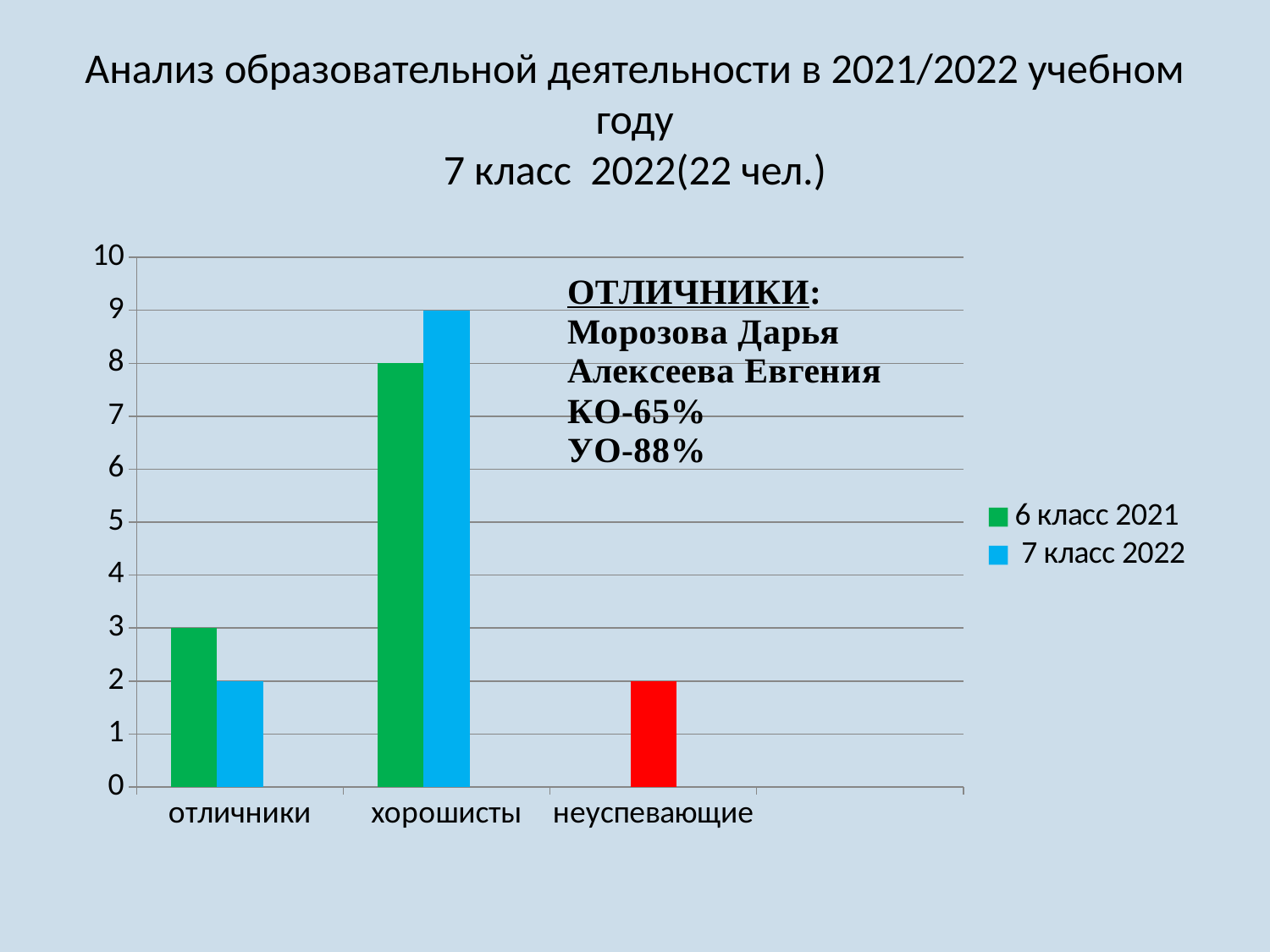

# Анализ образовательной деятельности в 2021/2022 учебном году 7 класс  2022(22 чел.)

### Chart

| Category | 6 класс 2021 |  7 класс 2022 | Столбец1 |
|---|---|---|---|
| отличники | 3.0 | 2.0 | None |
| хорошисты | 8.0 | 9.0 | None |
| неуспевающие | None | 2.0 | None |